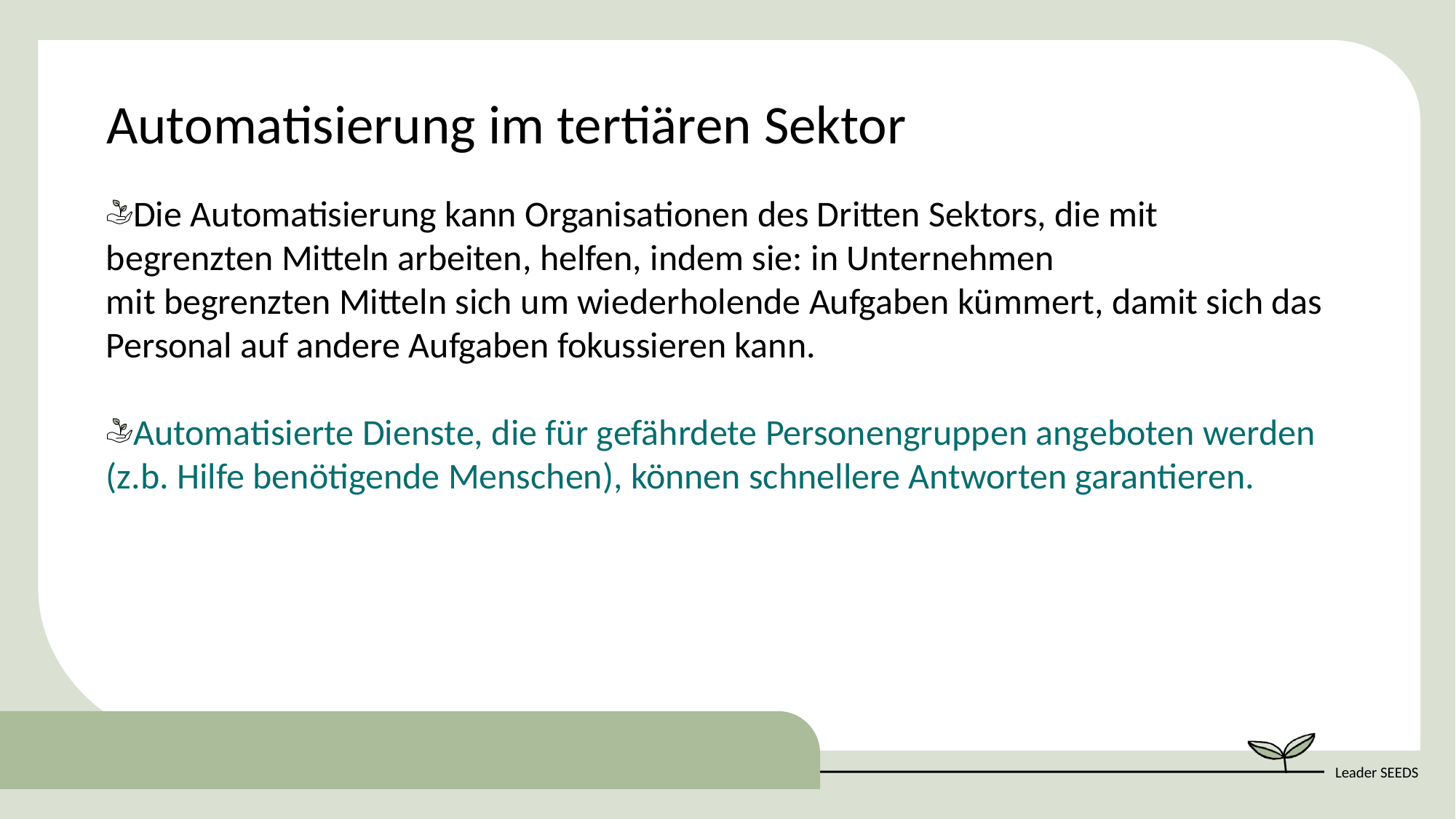

Automatisierung im tertiären Sektor
Die Automatisierung kann Organisationen des Dritten Sektors, die mit begrenzten Mitteln arbeiten, helfen, indem sie: in Unternehmen mit begrenzten Mitteln sich um wiederholende Aufgaben kümmert, damit sich das Personal auf andere Aufgaben fokussieren kann.

Automatisierte Dienste, die für gefährdete Personengruppen angeboten werden (z.b. Hilfe benötigende Menschen), können schnellere Antworten garantieren.